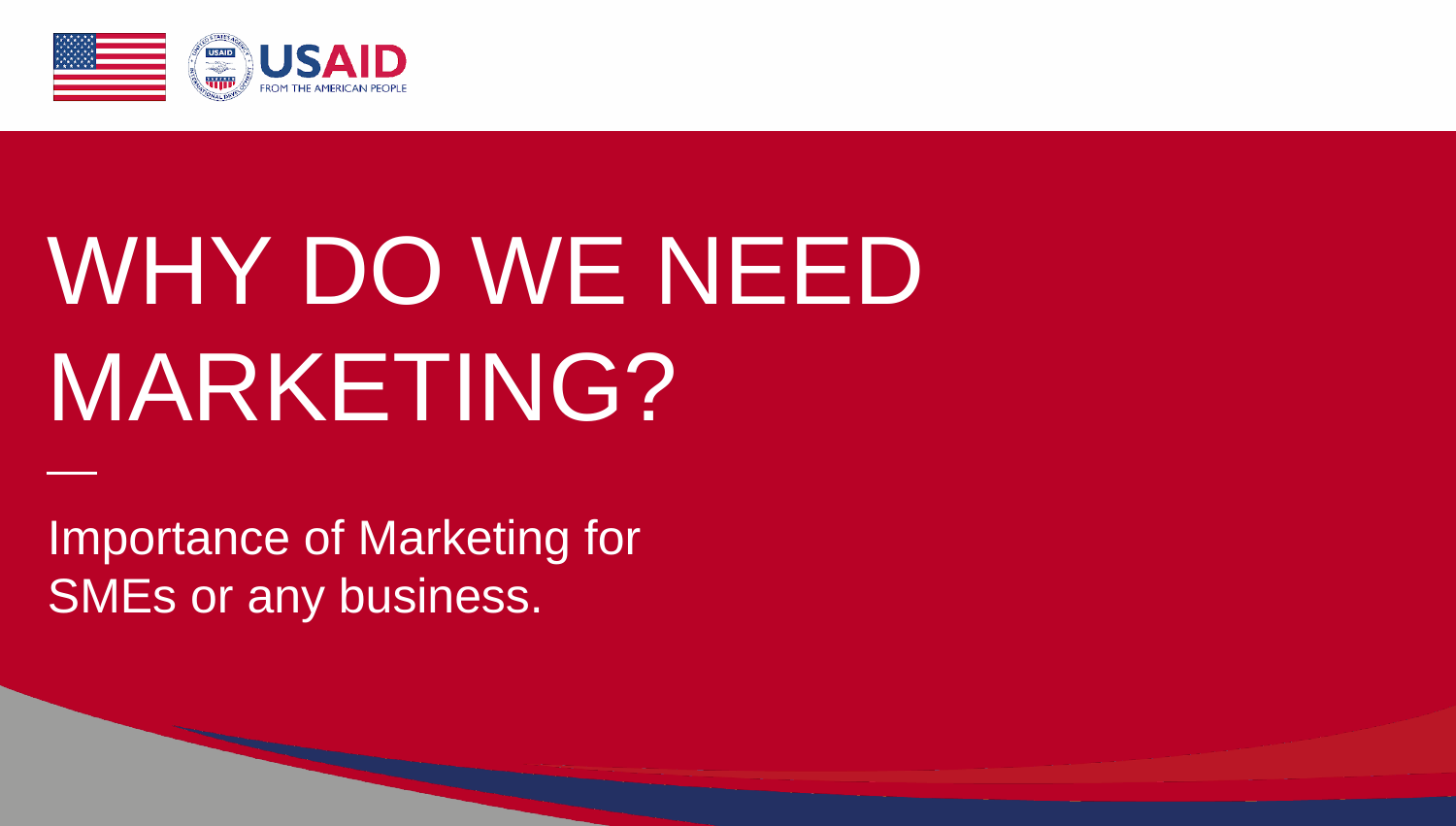

# WHY DO WE NEED MARKETING?
Importance of Marketing for SMEs or any business.